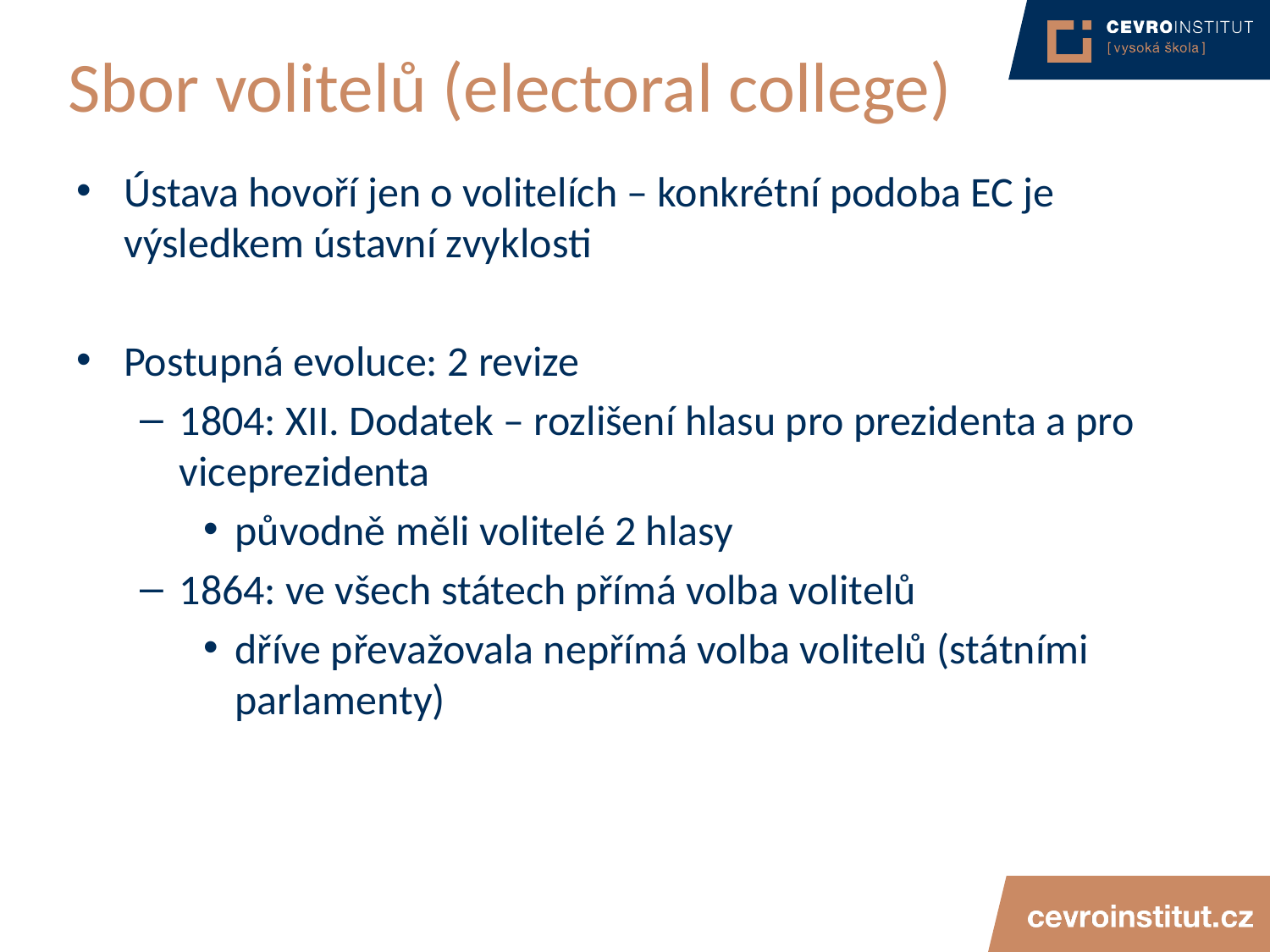

# Sbor volitelů (electoral college)
Ústava hovoří jen o volitelích – konkrétní podoba EC je výsledkem ústavní zvyklosti

Postupná evoluce: 2 revize
1804: XII. Dodatek – rozlišení hlasu pro prezidenta a pro viceprezidenta
původně měli volitelé 2 hlasy
1864: ve všech státech přímá volba volitelů
dříve převažovala nepřímá volba volitelů (státními parlamenty)